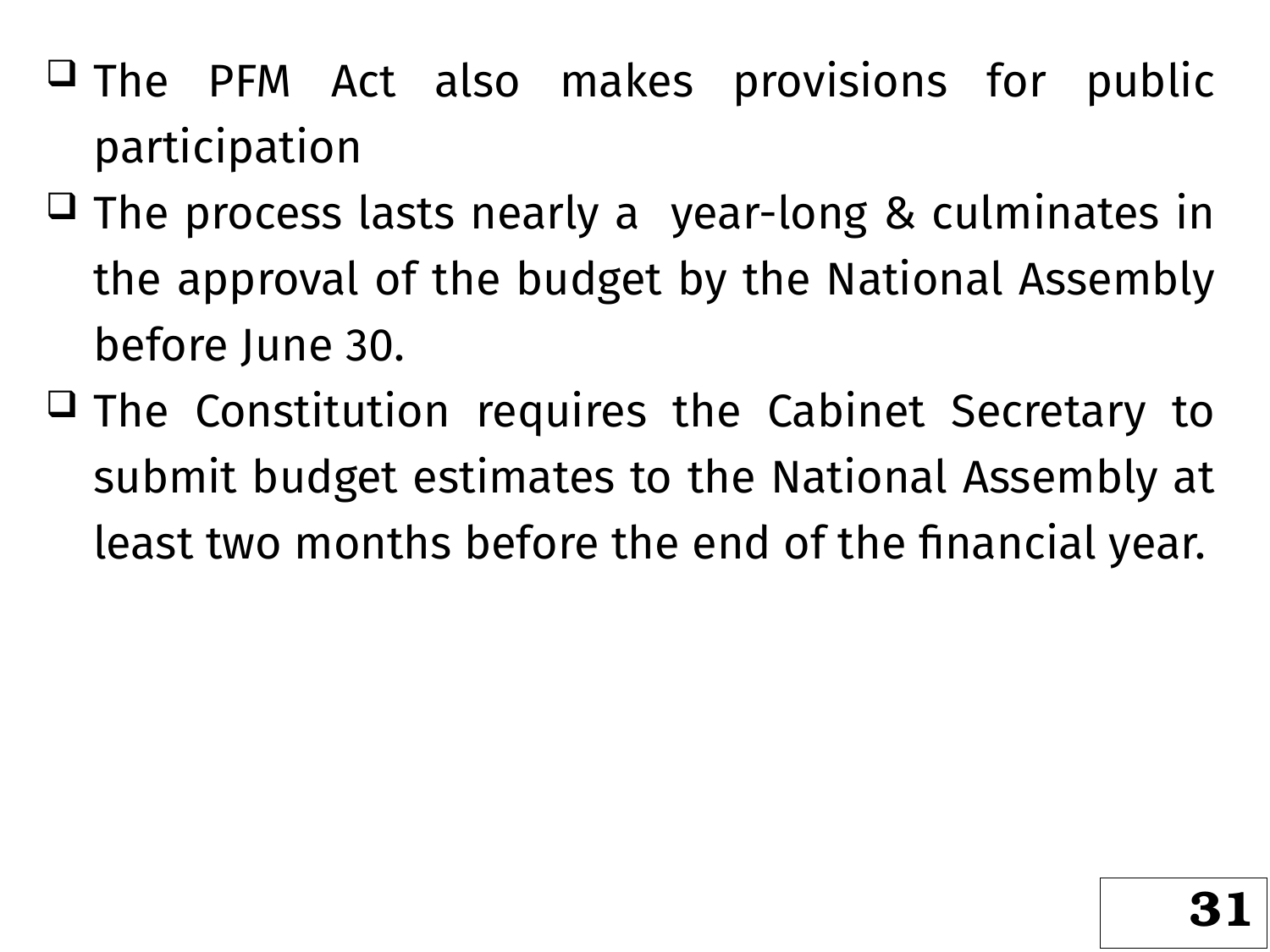

The PFM Act also makes provisions for public participation
The process lasts nearly a  year-long & culminates in the approval of the budget by the National Assembly before June 30.
The Constitution requires the Cabinet Secretary to submit budget estimates to the National Assembly at least two months before the end of the financial year.

31